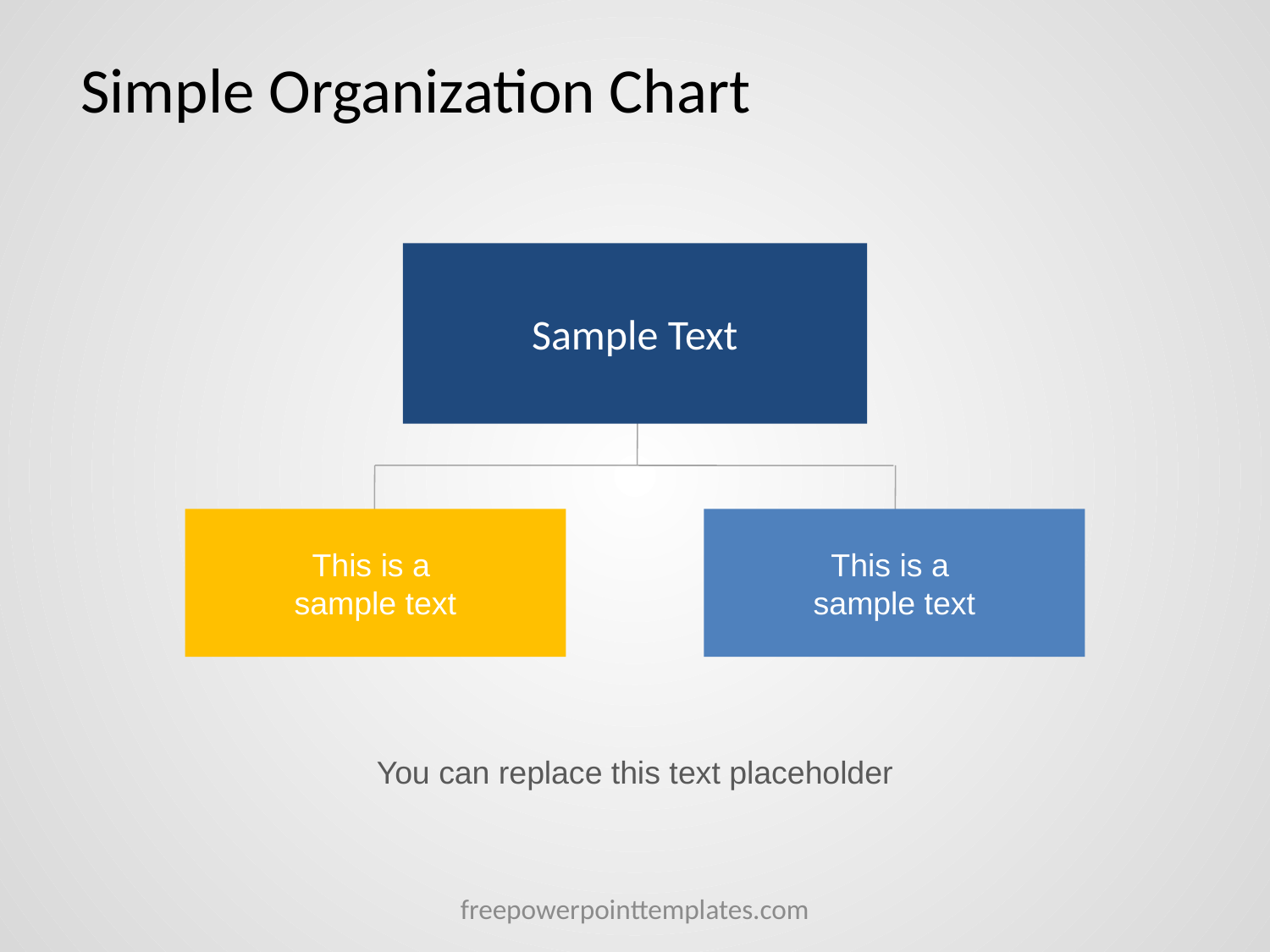

# Simple Organization Chart
Sample Text
This is a
sample text
This is a
sample text
You can replace this text placeholder
freepowerpointtemplates.com